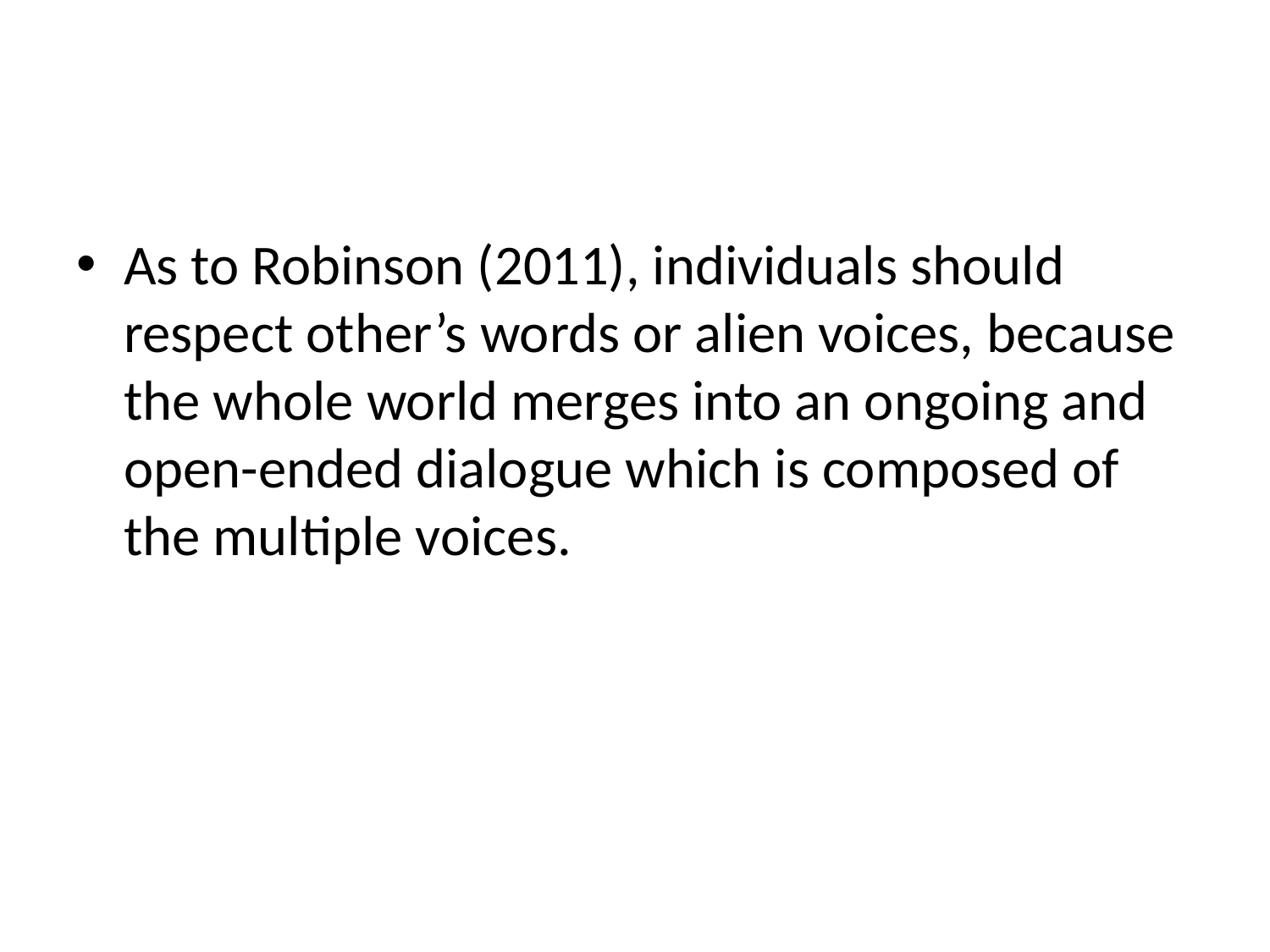

As to Robinson (2011), individuals should respect other’s words or alien voices, because the whole world merges into an ongoing and open-ended dialogue which is composed of the multiple voices.